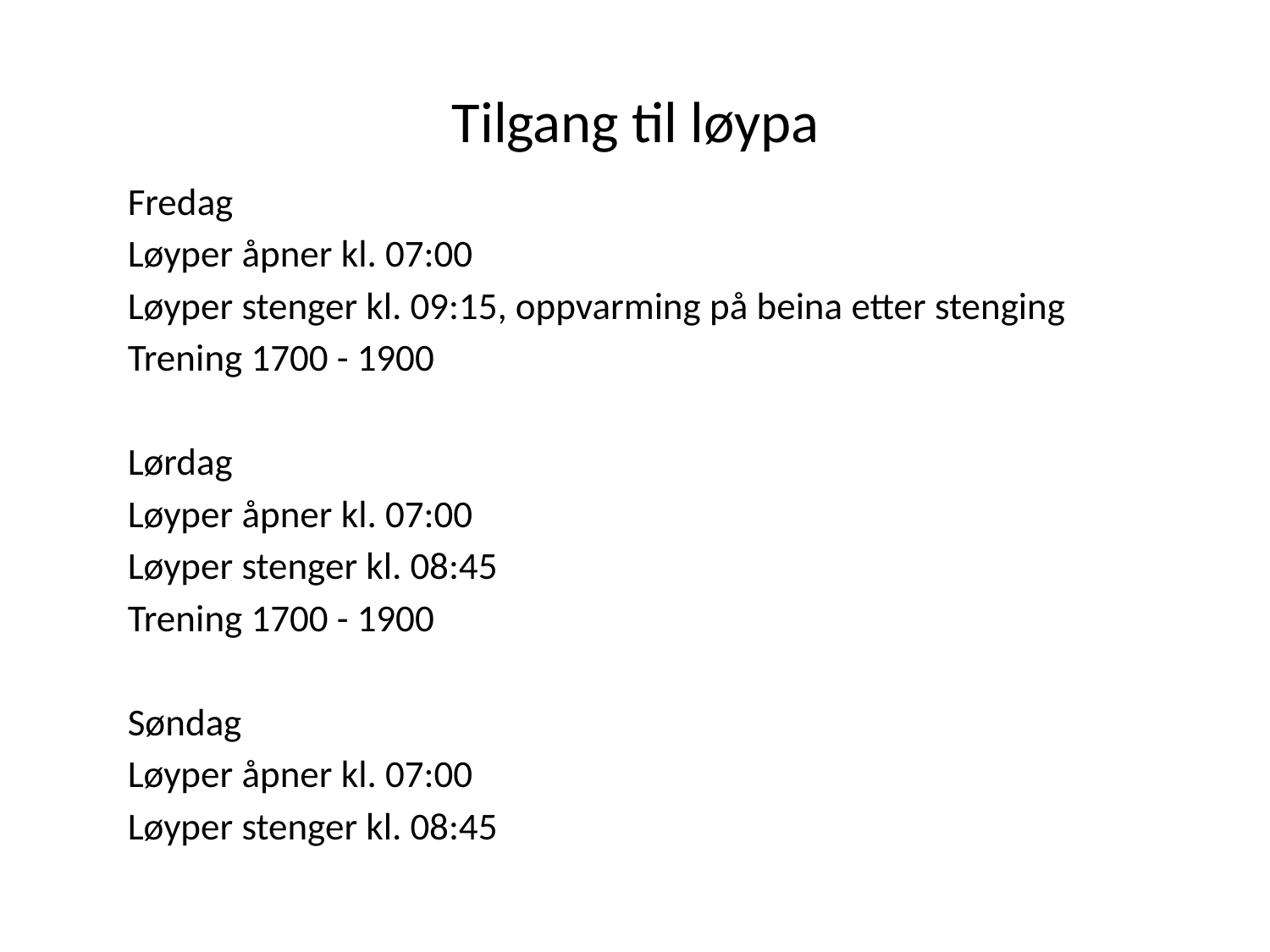

# Tilgang til løypa
Fredag
Løyper åpner kl. 07:00
Løyper stenger kl. 09:15, oppvarming på beina etter stenging
Trening 1700 - 1900

Lørdag
Løyper åpner kl. 07:00
Løyper stenger kl. 08:45
Trening 1700 - 1900

Søndag
Løyper åpner kl. 07:00
Løyper stenger kl. 08:45